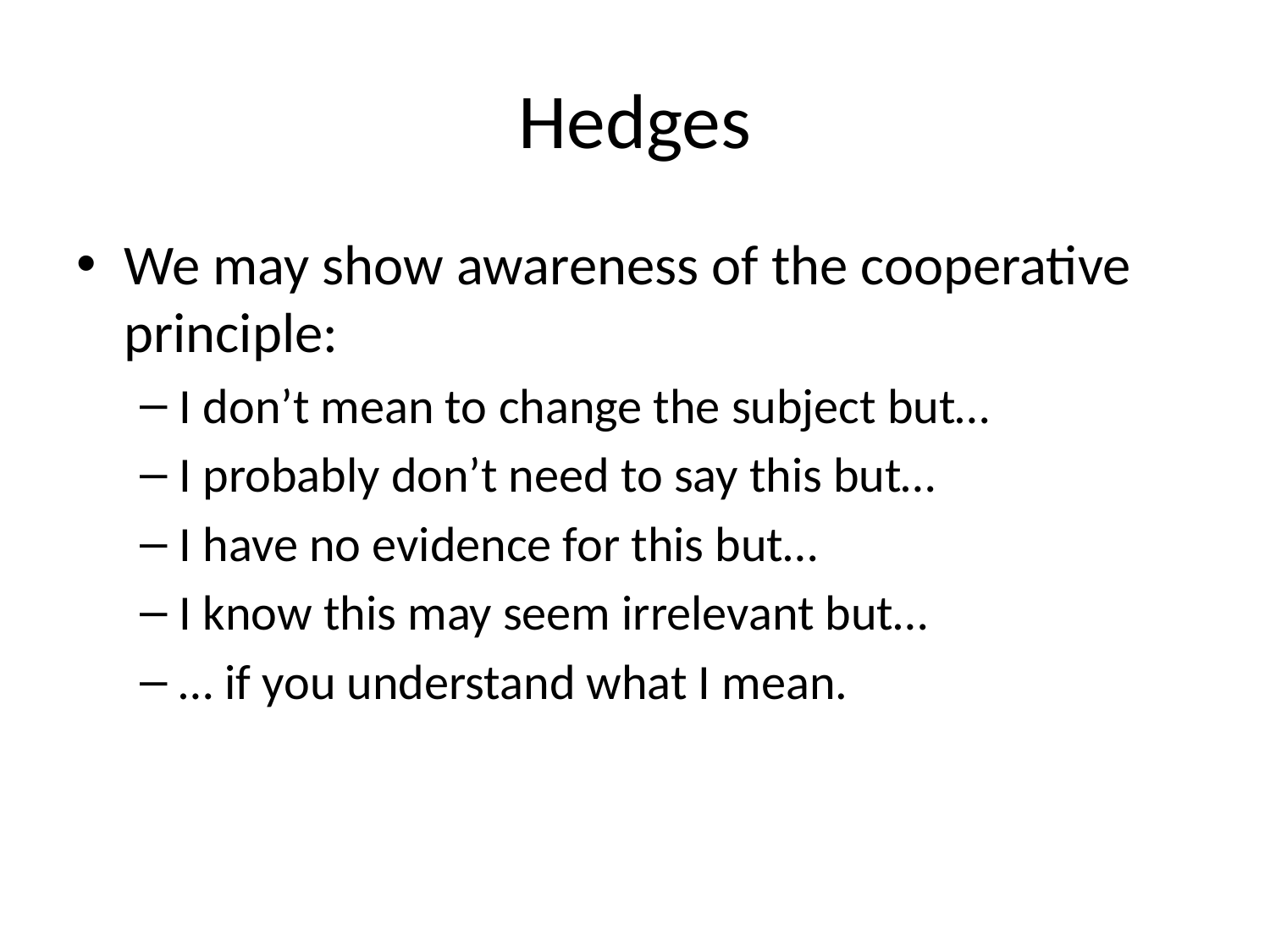

# Hedges
We may show awareness of the cooperative principle:
I don’t mean to change the subject but…
I probably don’t need to say this but…
I have no evidence for this but…
I know this may seem irrelevant but…
… if you understand what I mean.